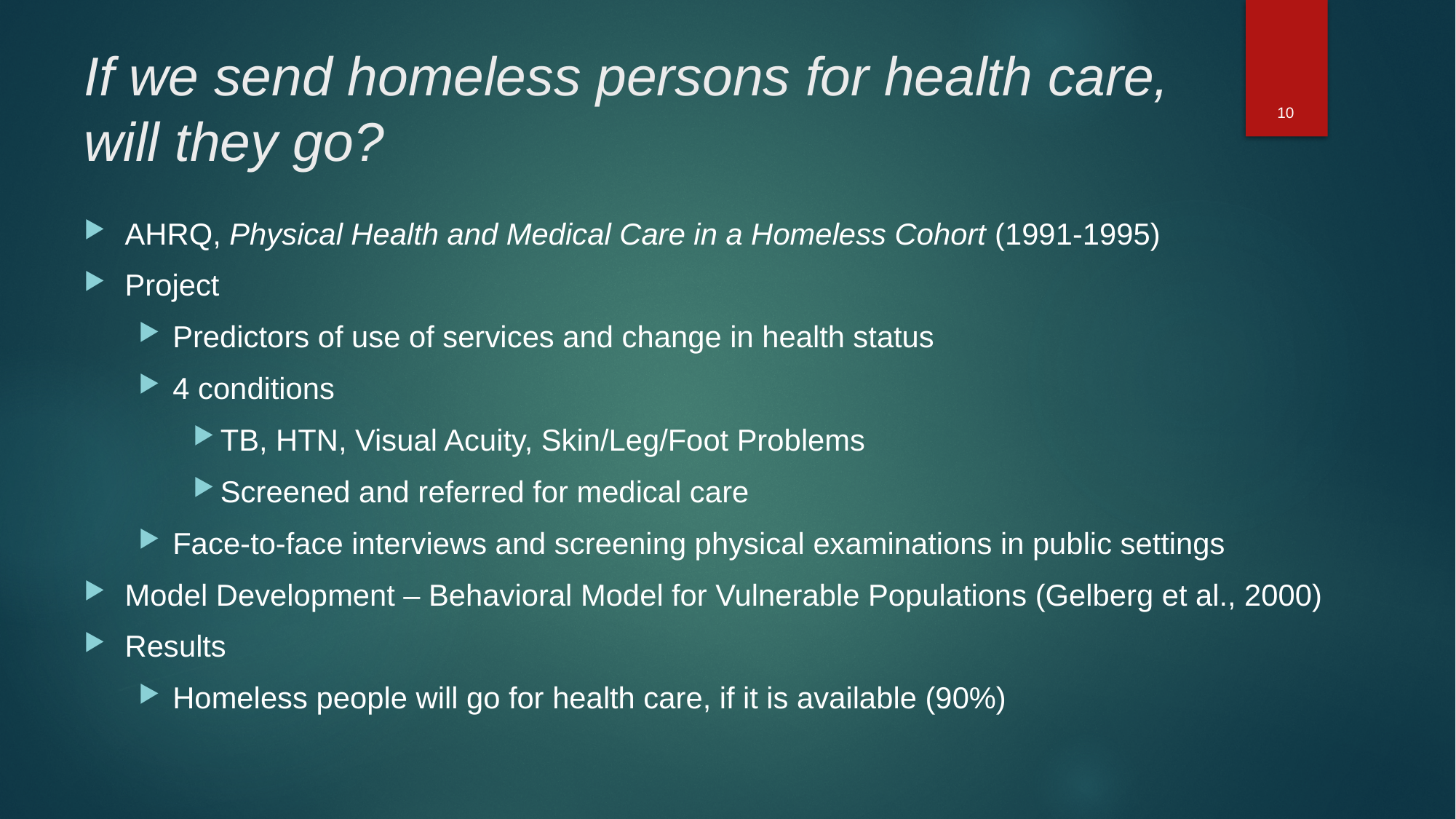

# If we send homeless persons for health care, will they go?
10
AHRQ, Physical Health and Medical Care in a Homeless Cohort (1991-1995)
Project
Predictors of use of services and change in health status
4 conditions
TB, HTN, Visual Acuity, Skin/Leg/Foot Problems
Screened and referred for medical care
Face-to-face interviews and screening physical examinations in public settings
Model Development – Behavioral Model for Vulnerable Populations (Gelberg et al., 2000)
Results
Homeless people will go for health care, if it is available (90%)